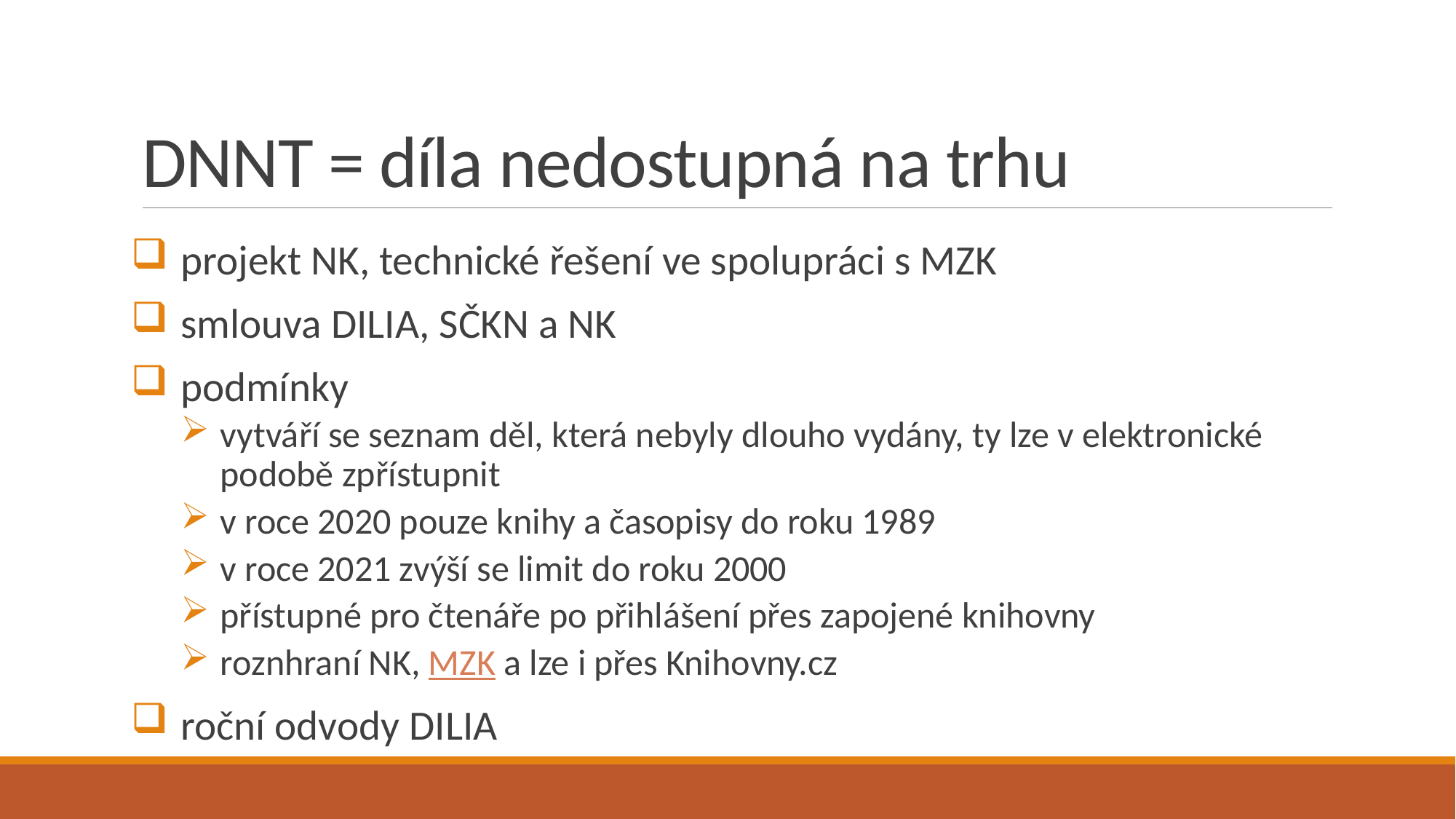

# DNNT = díla nedostupná na trhu
projekt NK, technické řešení ve spolupráci s MZK
smlouva DILIA, SČKN a NK
podmínky
vytváří se seznam děl, která nebyly dlouho vydány, ty lze v elektronické podobě zpřístupnit
v roce 2020 pouze knihy a časopisy do roku 1989
v roce 2021 zvýší se limit do roku 2000
přístupné pro čtenáře po přihlášení přes zapojené knihovny
roznhraní NK, MZK a lze i přes Knihovny.cz
roční odvody DILIA